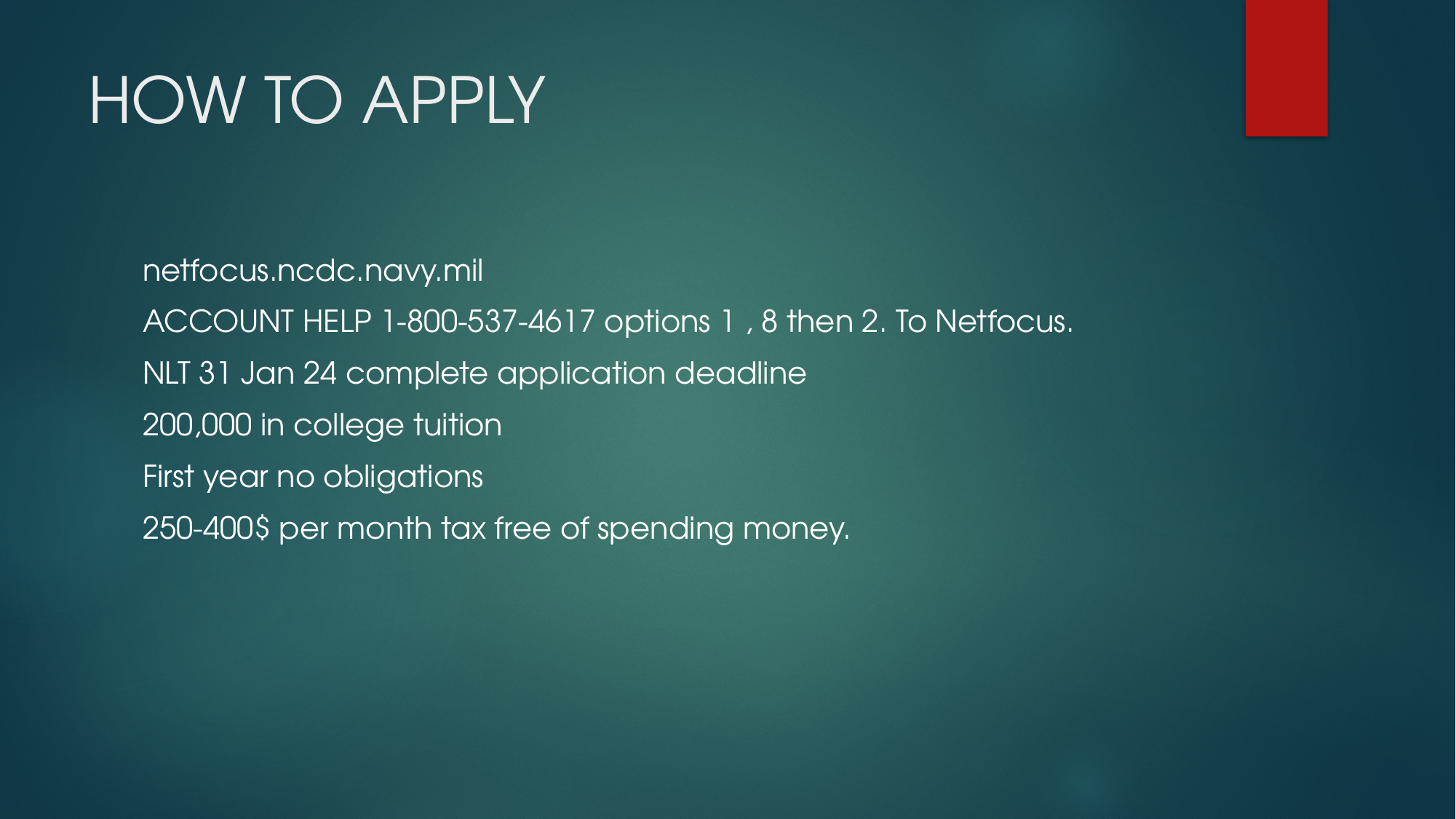

# HOW TO APPLY
netfocus.ncdc.navy.mil
ACCOUNT HELP 1-800-537-4617 options 1 , 8 then 2. To Netfocus.
NLT 31 Jan 24 complete application deadline
200,000 in college tuition
First year no obligations
250-400$ per month tax free of spending money.